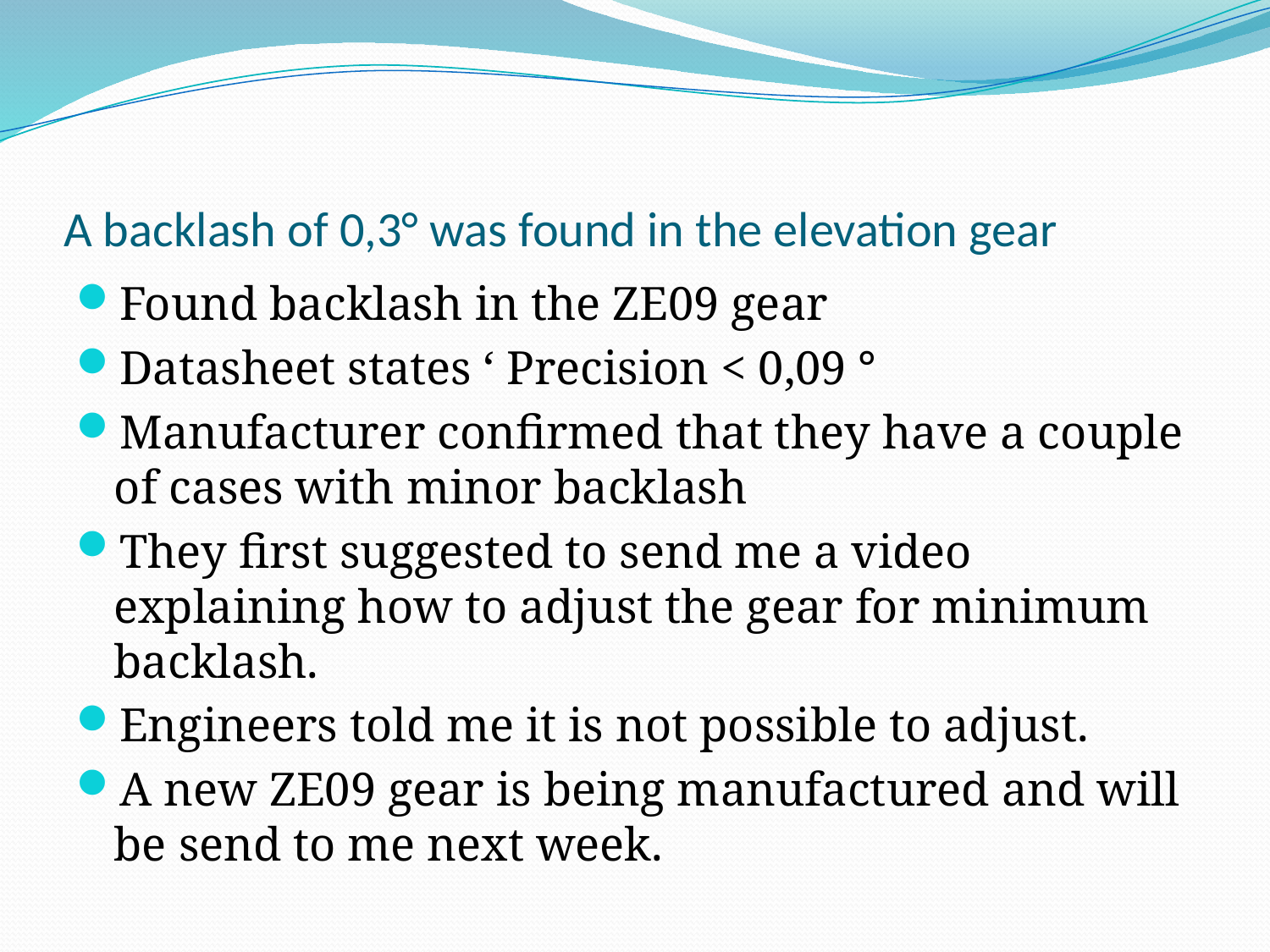

# A backlash of 0,3° was found in the elevation gear
Found backlash in the ZE09 gear
Datasheet states ‘ Precision < 0,09 °
Manufacturer confirmed that they have a couple of cases with minor backlash
They first suggested to send me a video explaining how to adjust the gear for minimum backlash.
Engineers told me it is not possible to adjust.
A new ZE09 gear is being manufactured and will be send to me next week.